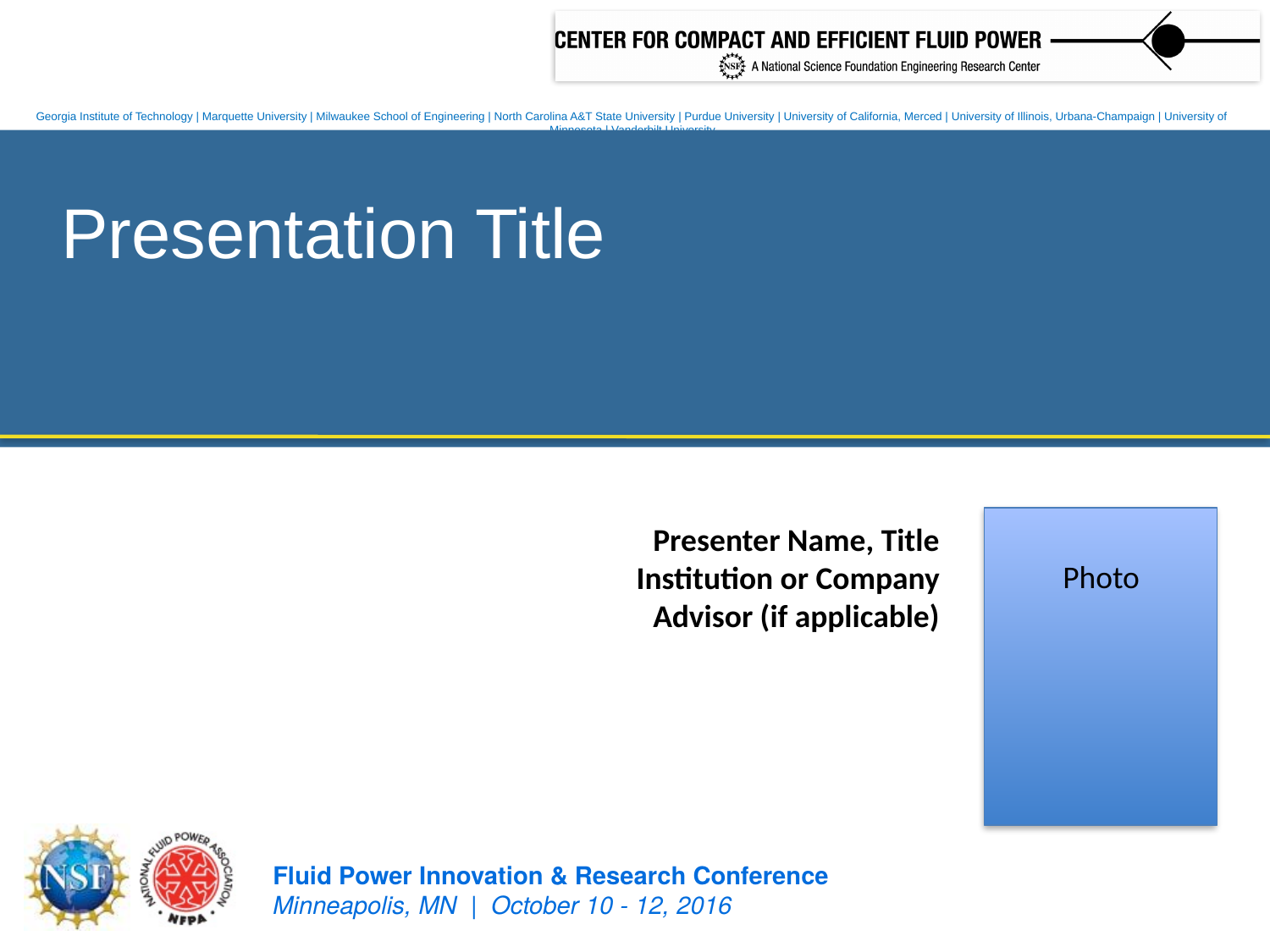

Presentation Title

Presenter Name, Title
Institution or Company
Advisor (if applicable)
Photo